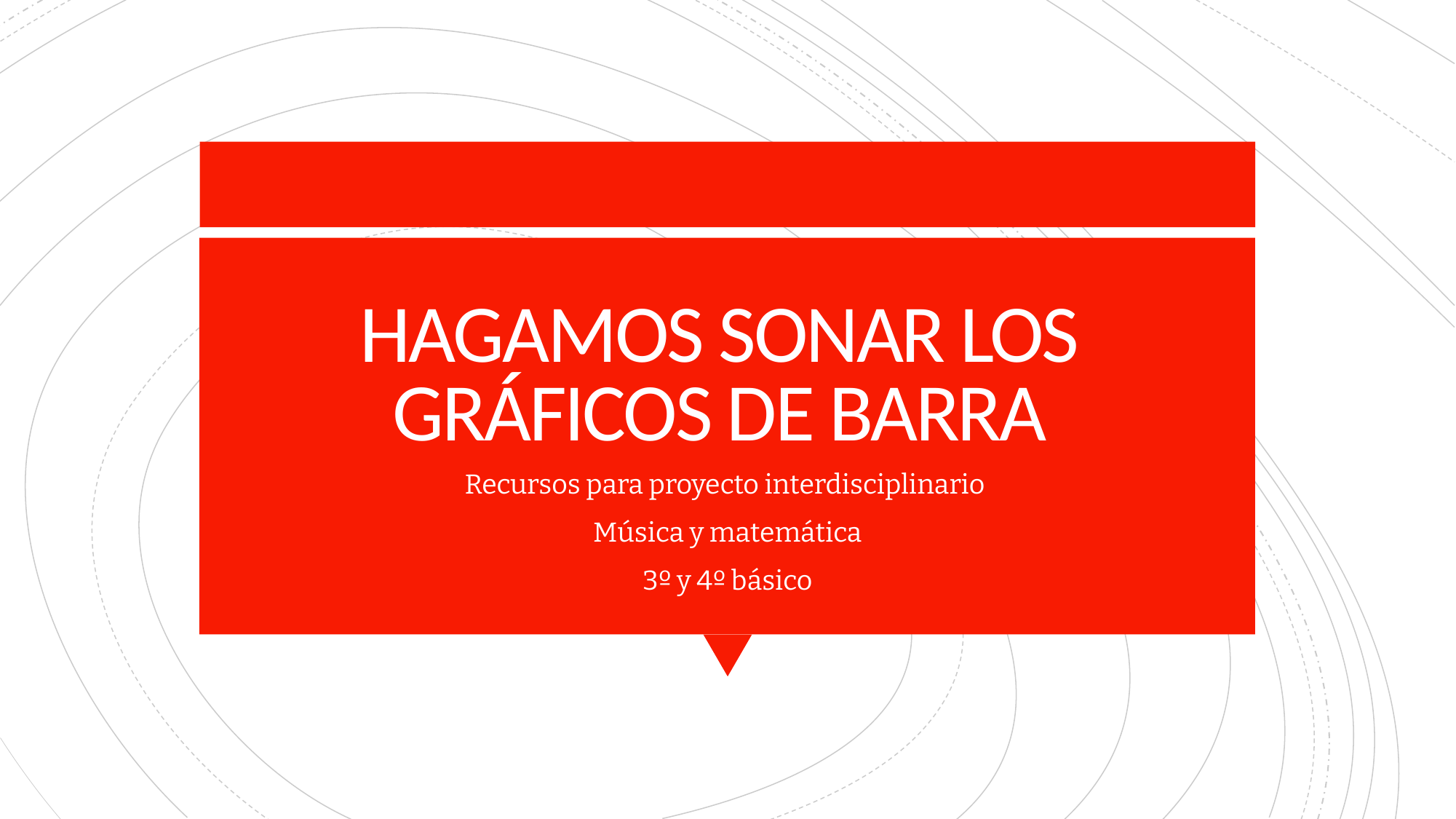

# HAGAMOS SONAR LOS GRÁFICOS DE BARRA
Recursos para proyecto interdisciplinario
Música y matemática
3º y 4º básico